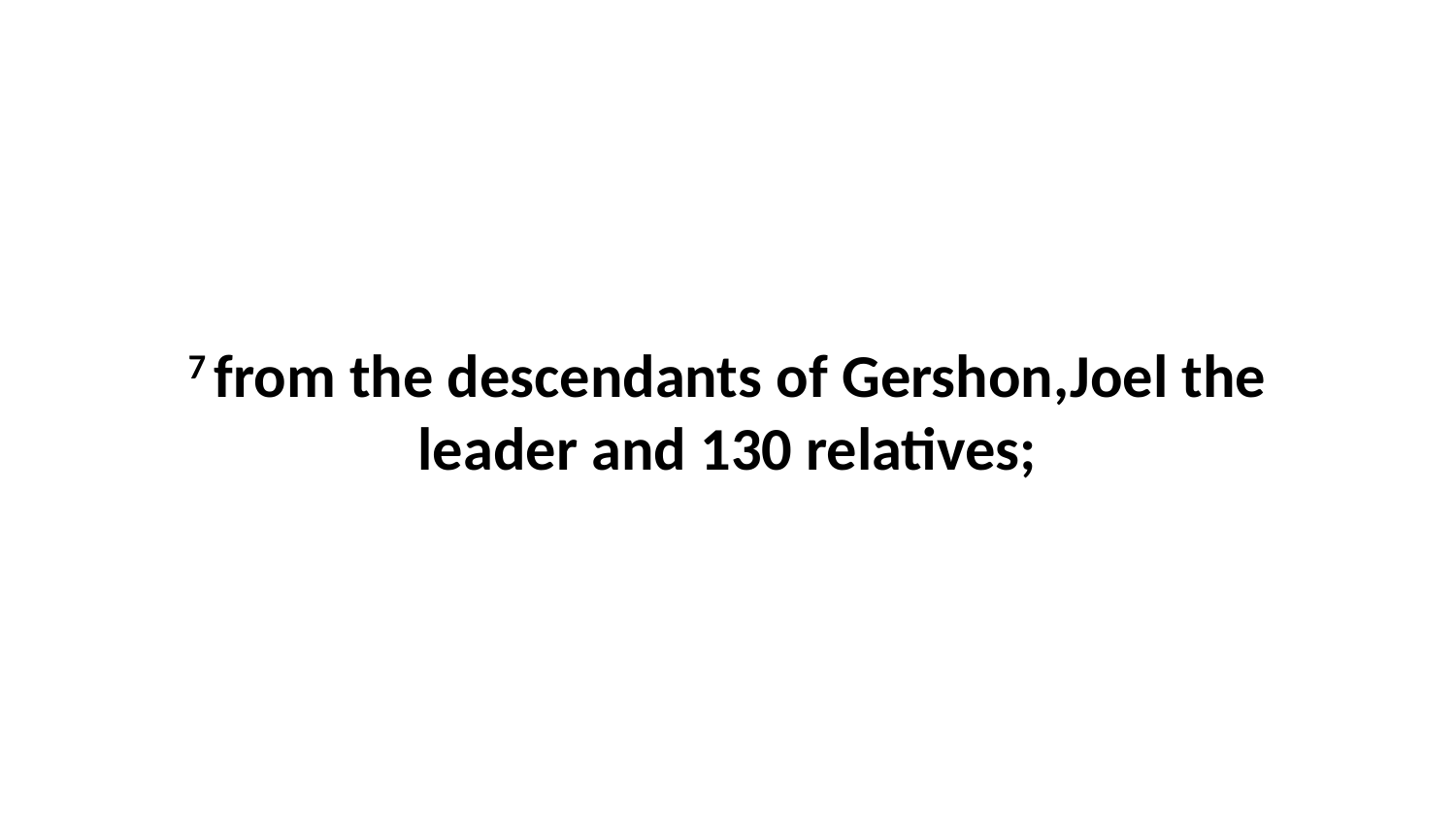

7 from the descendants of Gershon,Joel the leader and 130 relatives;